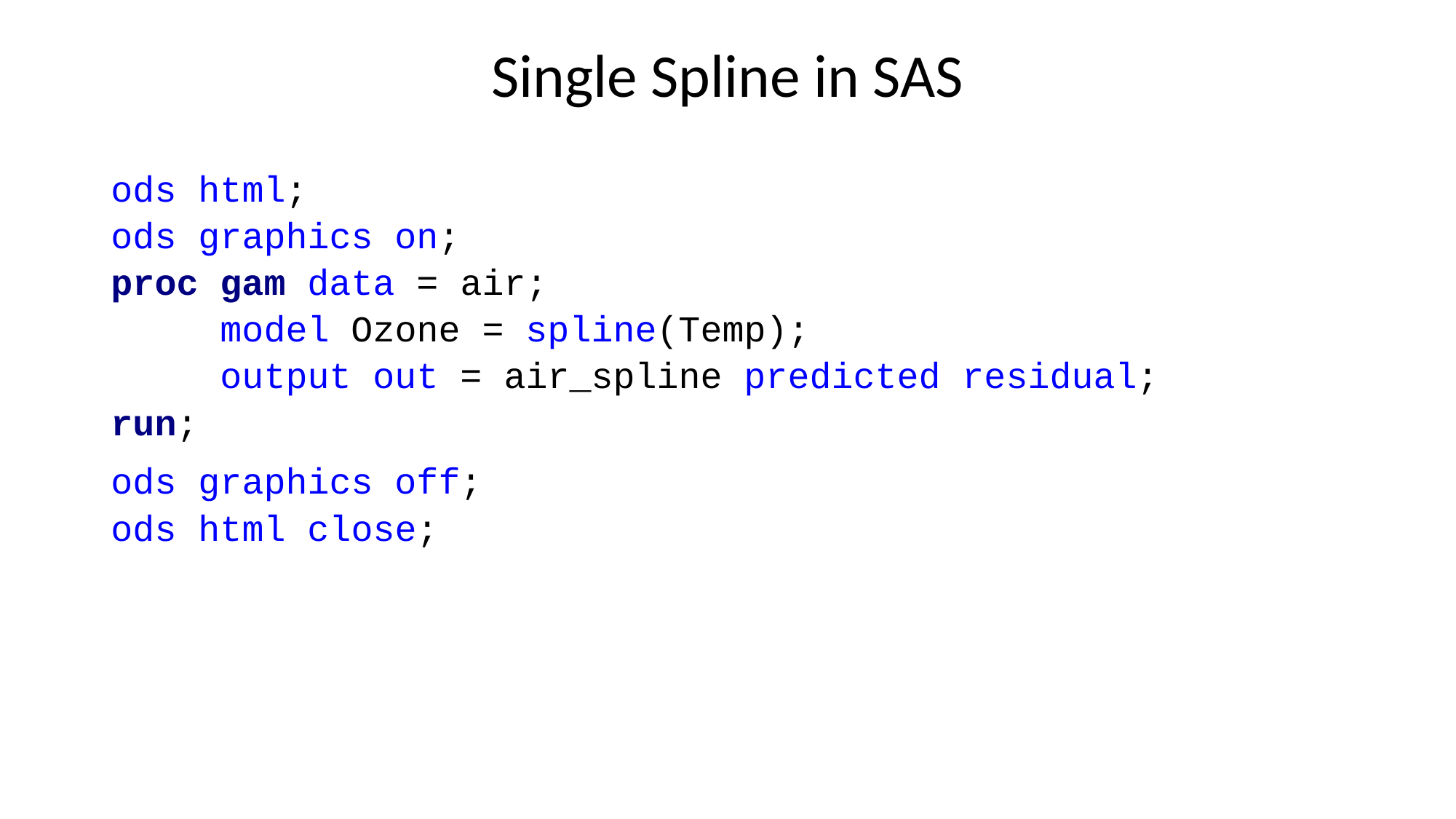

# Single Spline in SAS
ods html;
ods graphics on;
proc gam data = air;
	model Ozone = spline(Temp);
	output out = air_spline predicted residual;
run;
ods graphics off;
ods html close;